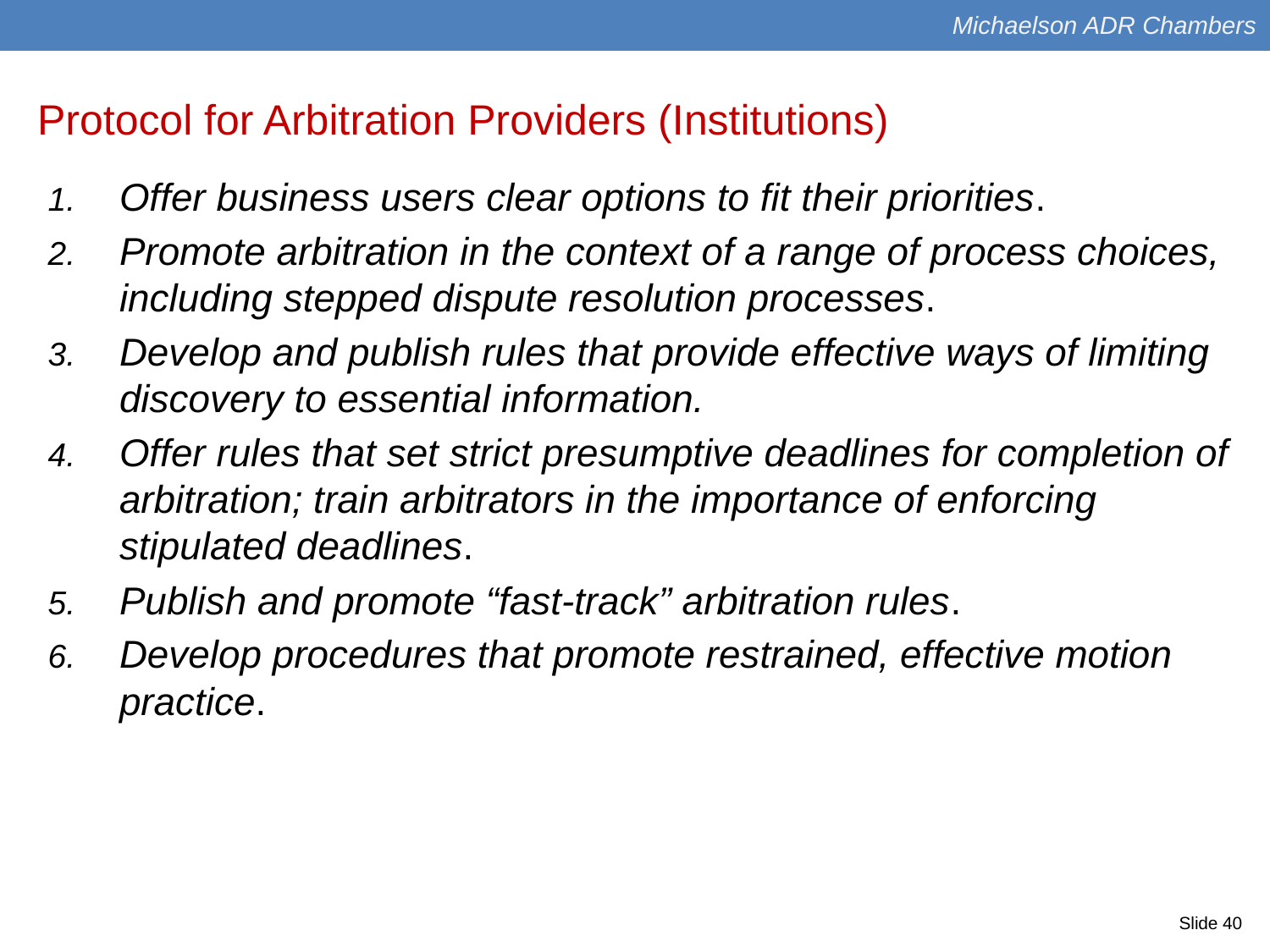

Michaelson ADR Chambers
Protocol for Arbitration Providers (Institutions)
Offer business users clear options to fit their priorities.
Promote arbitration in the context of a range of process choices, including stepped dispute resolution processes.
Develop and publish rules that provide effective ways of limiting discovery to essential information.
Offer rules that set strict presumptive deadlines for completion of arbitration; train arbitrators in the importance of enforcing stipulated deadlines.
Publish and promote “fast-track” arbitration rules.
Develop procedures that promote restrained, effective motion practice.

Slide 40